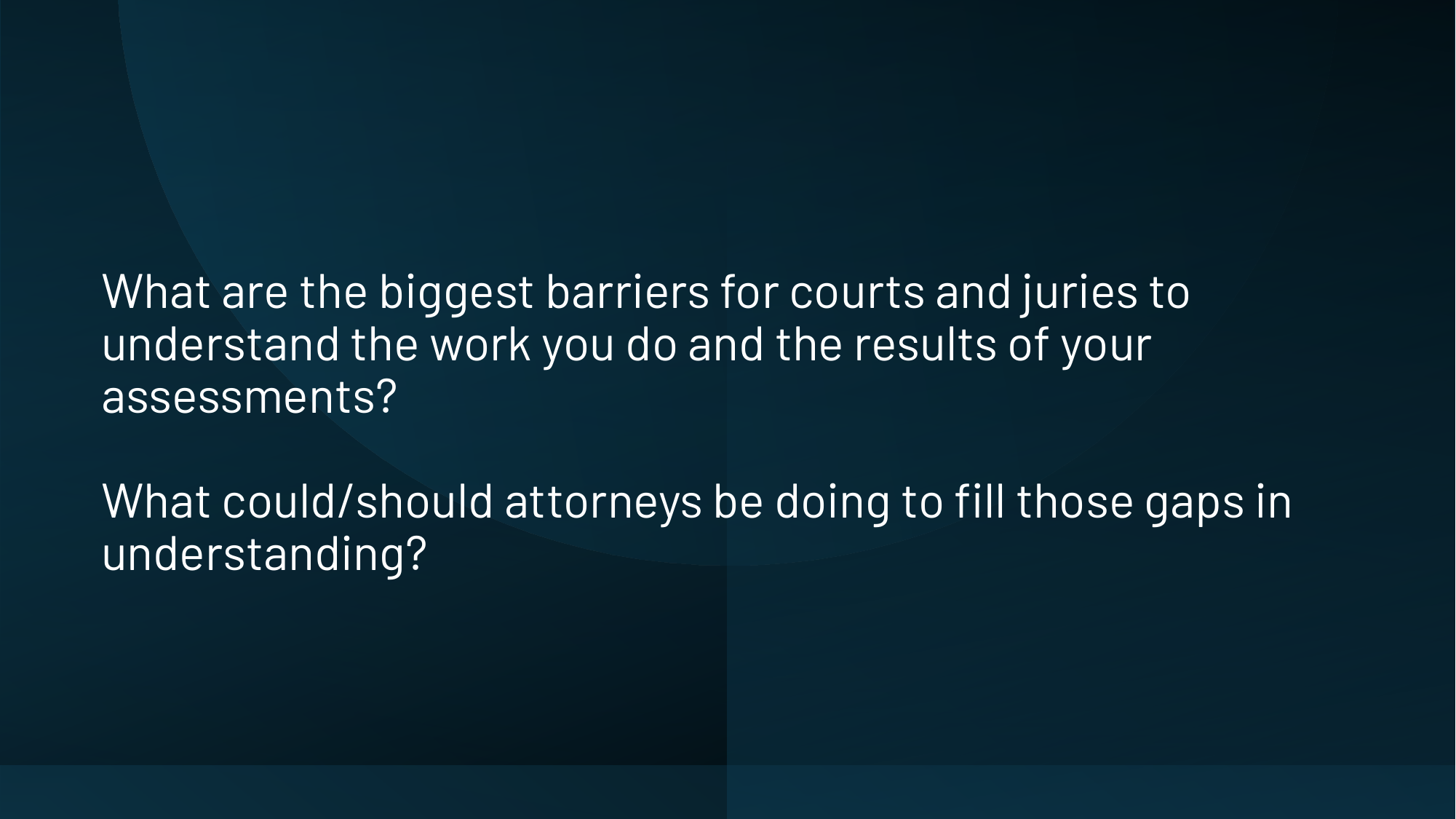

# What are the biggest barriers for courts and juries to understand the work you do and the results of your assessments? What could/should attorneys be doing to fill those gaps in understanding?